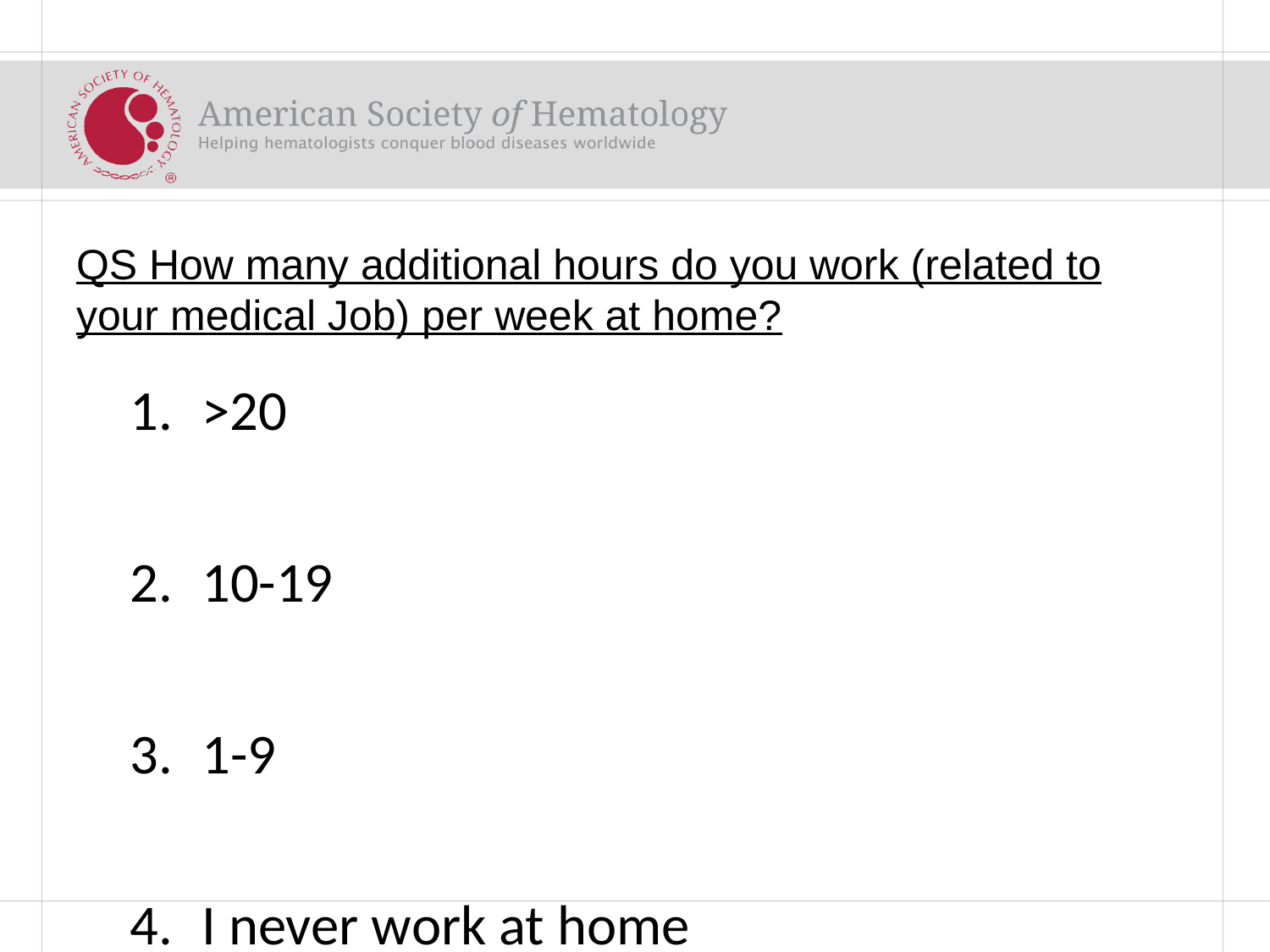

# QS How many additional hours do you work (related to your medical Job) per week at home?
>20

10-19

1-9

I never work at home